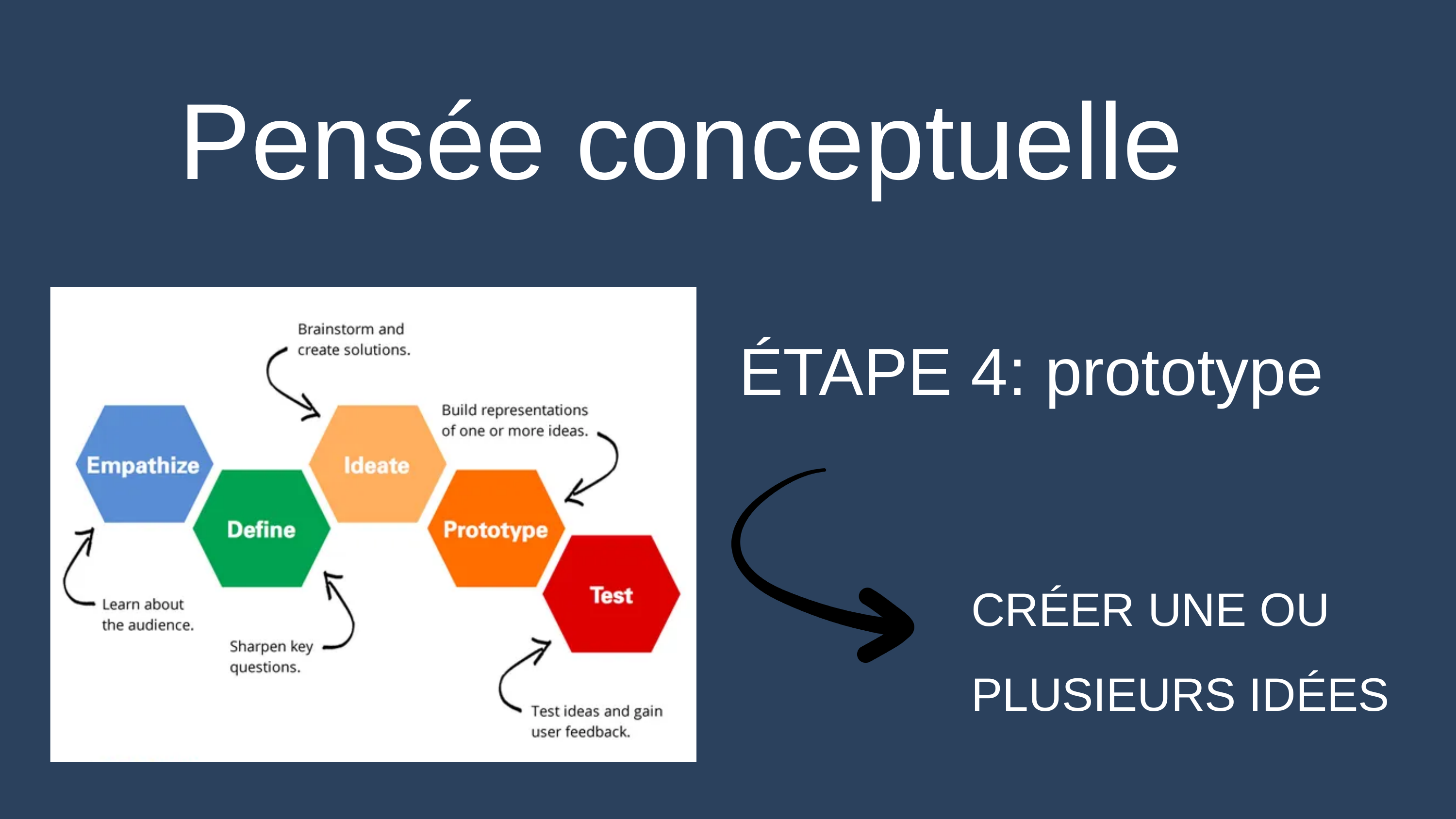

Pensée conceptuelle
ÉTAPE 4: prototype

CRÉER UNE OU PLUSIEURS IDÉES